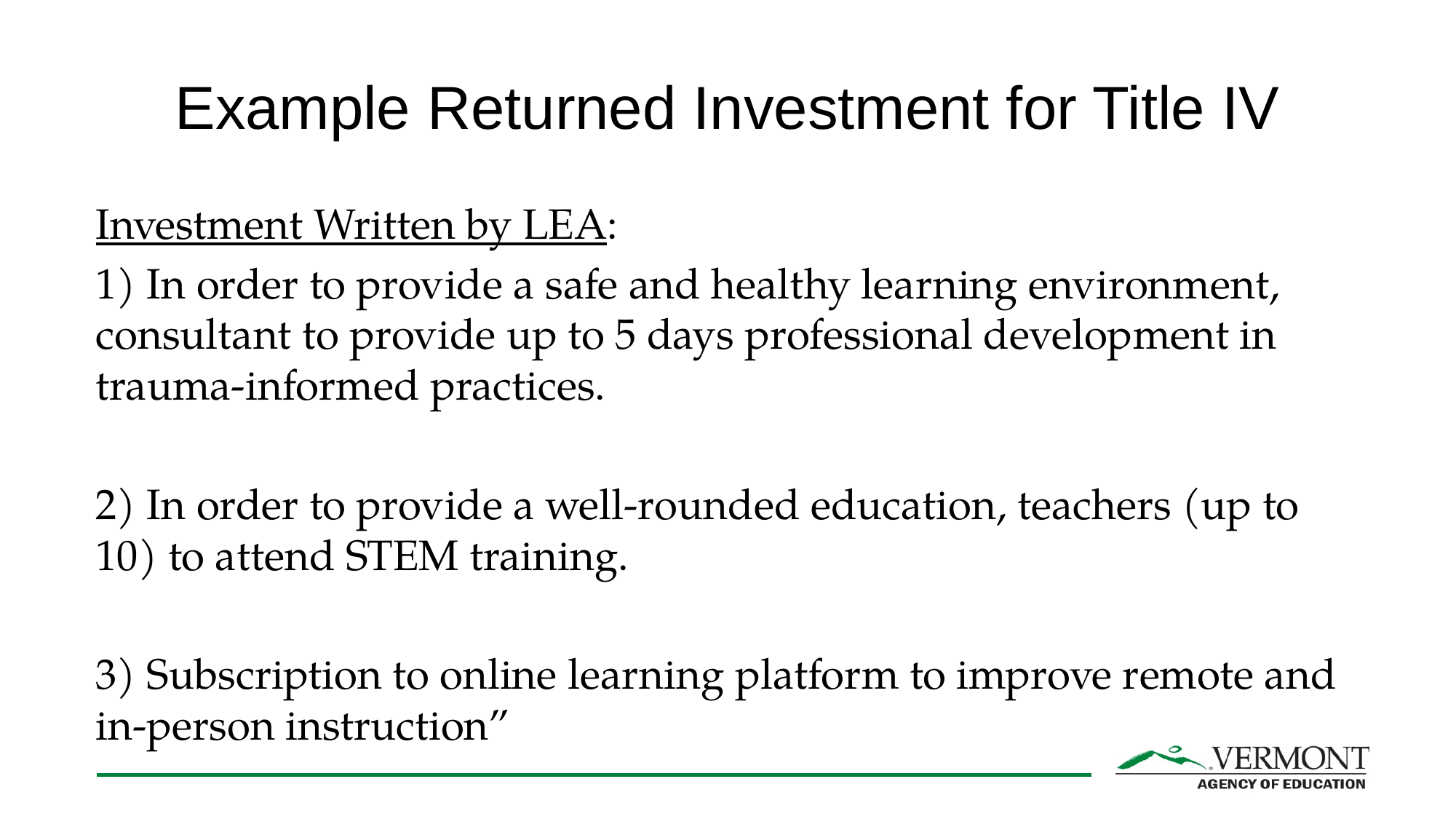

# Example Returned Investment for Title IV
Investment Written by LEA:
1) In order to provide a safe and healthy learning environment, consultant to provide up to 5 days professional development in trauma-informed practices.

2) In order to provide a well-rounded education, teachers (up to 10) to attend STEM training.

3) Subscription to online learning platform to improve remote and in-person instruction”